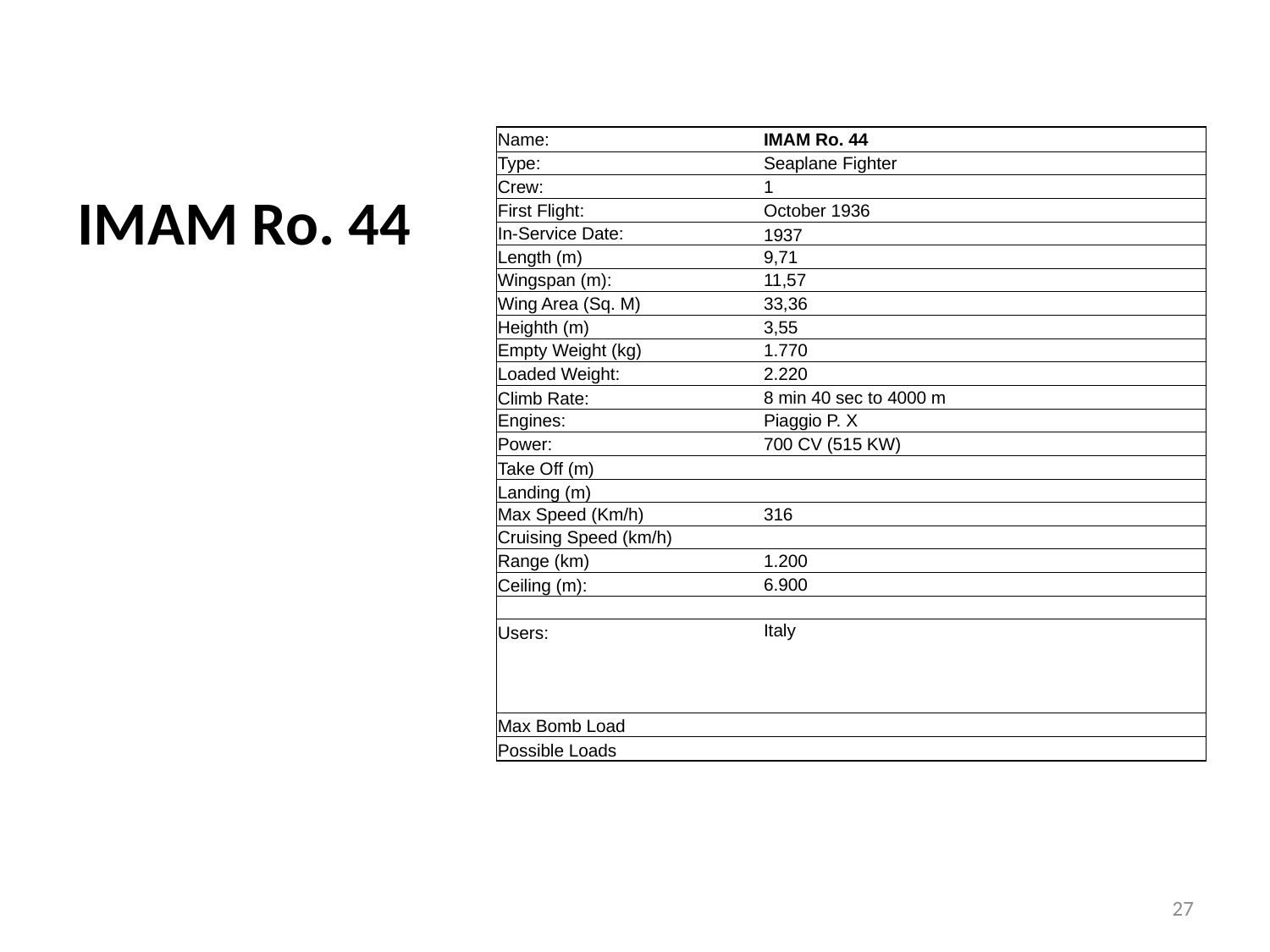

| Name: |  |  | IMAM Ro. 44 |  |  |  |  |
| --- | --- | --- | --- | --- | --- | --- | --- |
| Type: |  |  | Seaplane Fighter |  |  |  |  |
| Crew: |  |  | 1 |  |  |  |  |
| First Flight: |  |  | October 1936 |  |  |  |  |
| In-Service Date: |  |  | 1937 |  |  |  |  |
| Length (m) |  |  | 9,71 |  |  |  |  |
| Wingspan (m): |  |  | 11,57 |  |  |  |  |
| Wing Area (Sq. M) |  |  | 33,36 |  |  |  |  |
| Heighth (m) |  |  | 3,55 |  |  |  |  |
| Empty Weight (kg) |  |  | 1.770 |  |  |  |  |
| Loaded Weight: |  |  | 2.220 |  |  |  |  |
| Climb Rate: |  |  | 8 min 40 sec to 4000 m |  |  |  |  |
| Engines: |  |  | Piaggio P. X |  |  |  |  |
| Power: |  |  | 700 CV (515 KW) |  |  |  |  |
| Take Off (m) |  |  |  |  |  |  |  |
| Landing (m) |  |  |  |  |  |  |  |
| Max Speed (Km/h) |  |  | 316 |  |  |  |  |
| Cruising Speed (km/h) |  |  |  |  |  |  |  |
| Range (km) |  |  | 1.200 |  |  |  |  |
| Ceiling (m): |  |  | 6.900 |  |  |  |  |
|  |  |  |  |  |  |  |  |
| Users: |  |  | Italy |  |  |  |  |
|  |  |  |  |  |  |  |  |
|  |  |  |  |  |  |  |  |
|  |  |  |  |  |  |  |  |
| Max Bomb Load |  |  |  |  |  |  |  |
| Possible Loads |  |  |  |  |  |  |  |
# IMAM Ro. 44
27